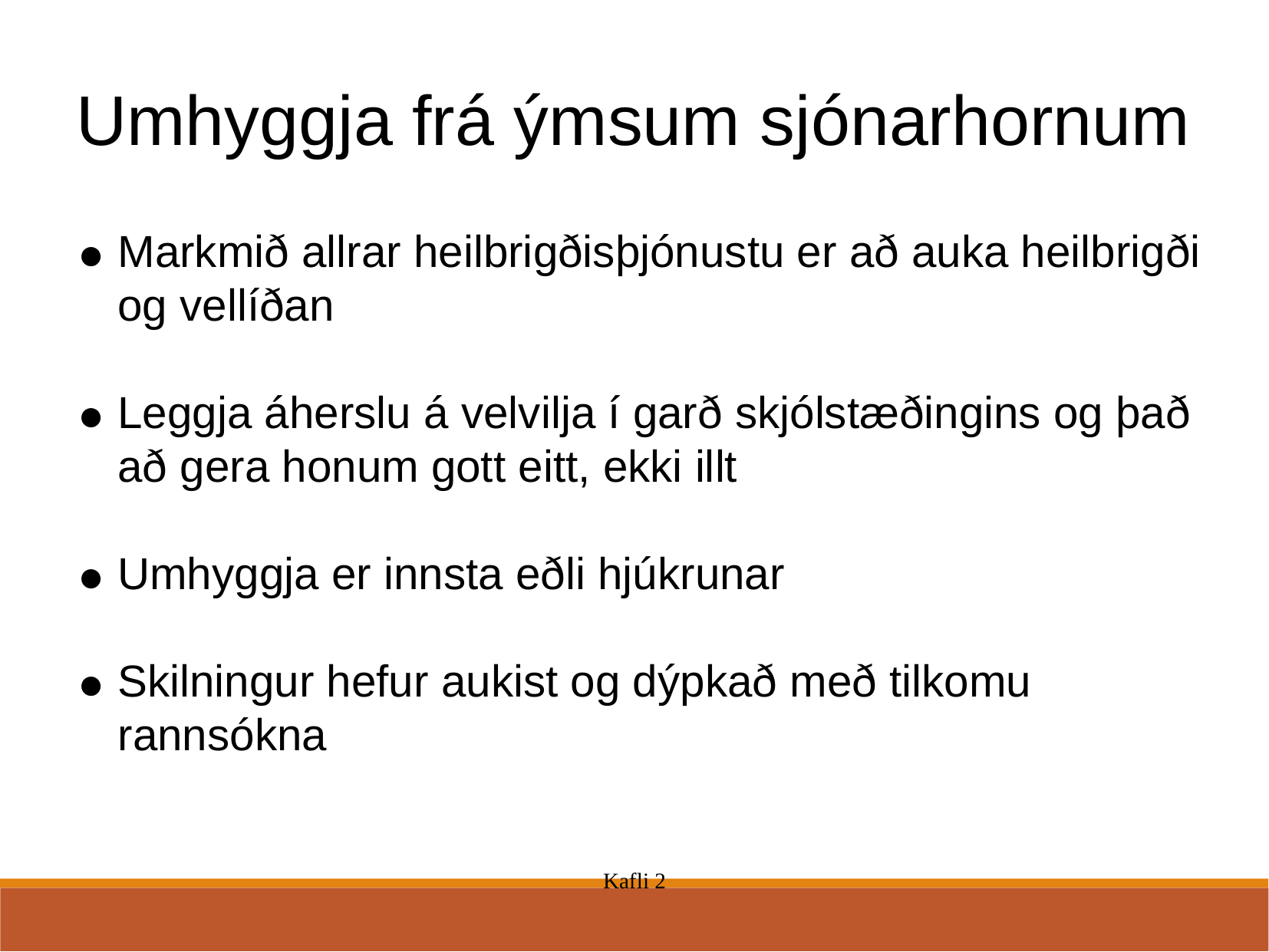

Umhyggja frá ýmsum sjónarhornum
Markmið allrar heilbrigðisþjónustu er að auka heilbrigði og vellíðan

Leggja áherslu á velvilja í garð skjólstæðingins og það að gera honum gott eitt, ekki illt

Umhyggja er innsta eðli hjúkrunar

Skilningur hefur aukist og dýpkað með tilkomu rannsókna
Kafli 2